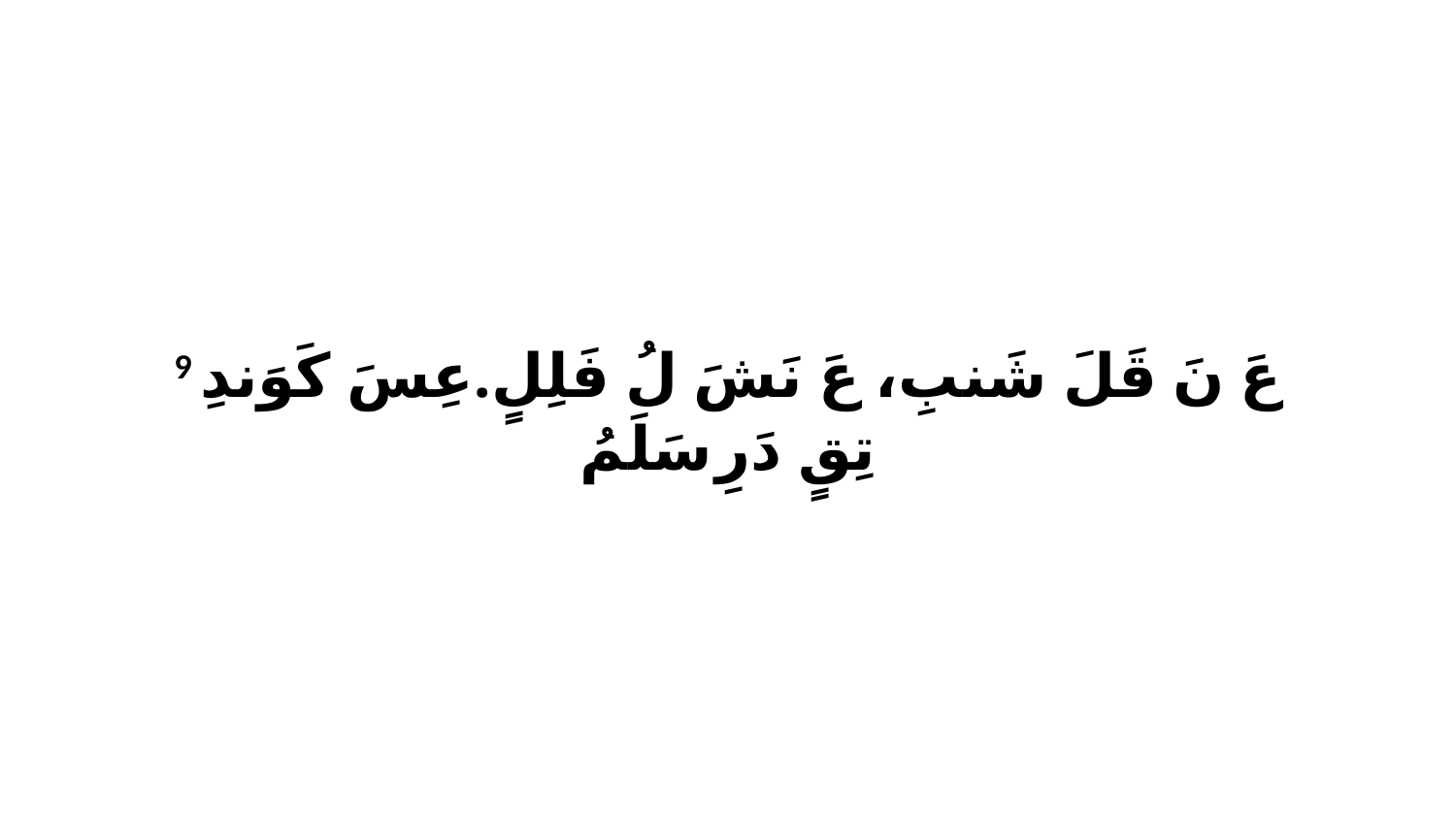

9 عَ نَ قَلَ شَنبِ، عَ نَشَ لُ فَلِلٍ.عِسَ كَوَندِ تِقٍ دَرِ سَلَمُ